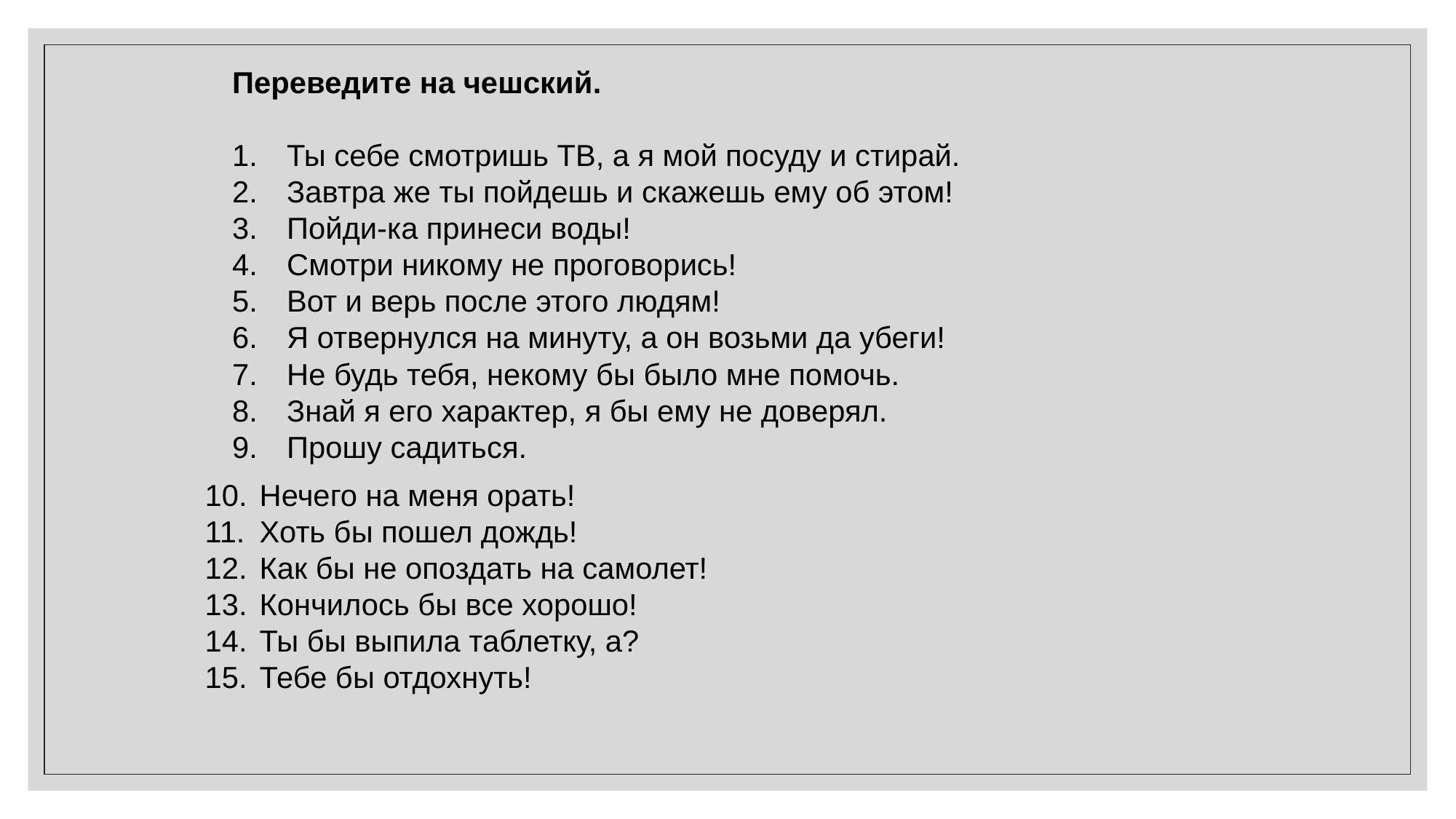

Переведите на чешский.

Ты себе смотришь ТВ, а я мой посуду и стирай.
Завтра же ты пойдешь и скажешь ему об этом!
Пойди-ка принеси воды!
Смотри никому не проговорись!
Вот и верь после этого людям!
Я отвернулся на минуту, а он возьми да убеги!
Не будь тебя, некому бы было мне помочь.
Знай я его характер, я бы ему не доверял.
Прошу садиться.
Нечего на меня орать!
Хоть бы пошел дождь!
Как бы не опоздать на самолет!
Кончилось бы все хорошо!
Ты бы выпила таблетку, а?
Тебе бы отдохнуть!